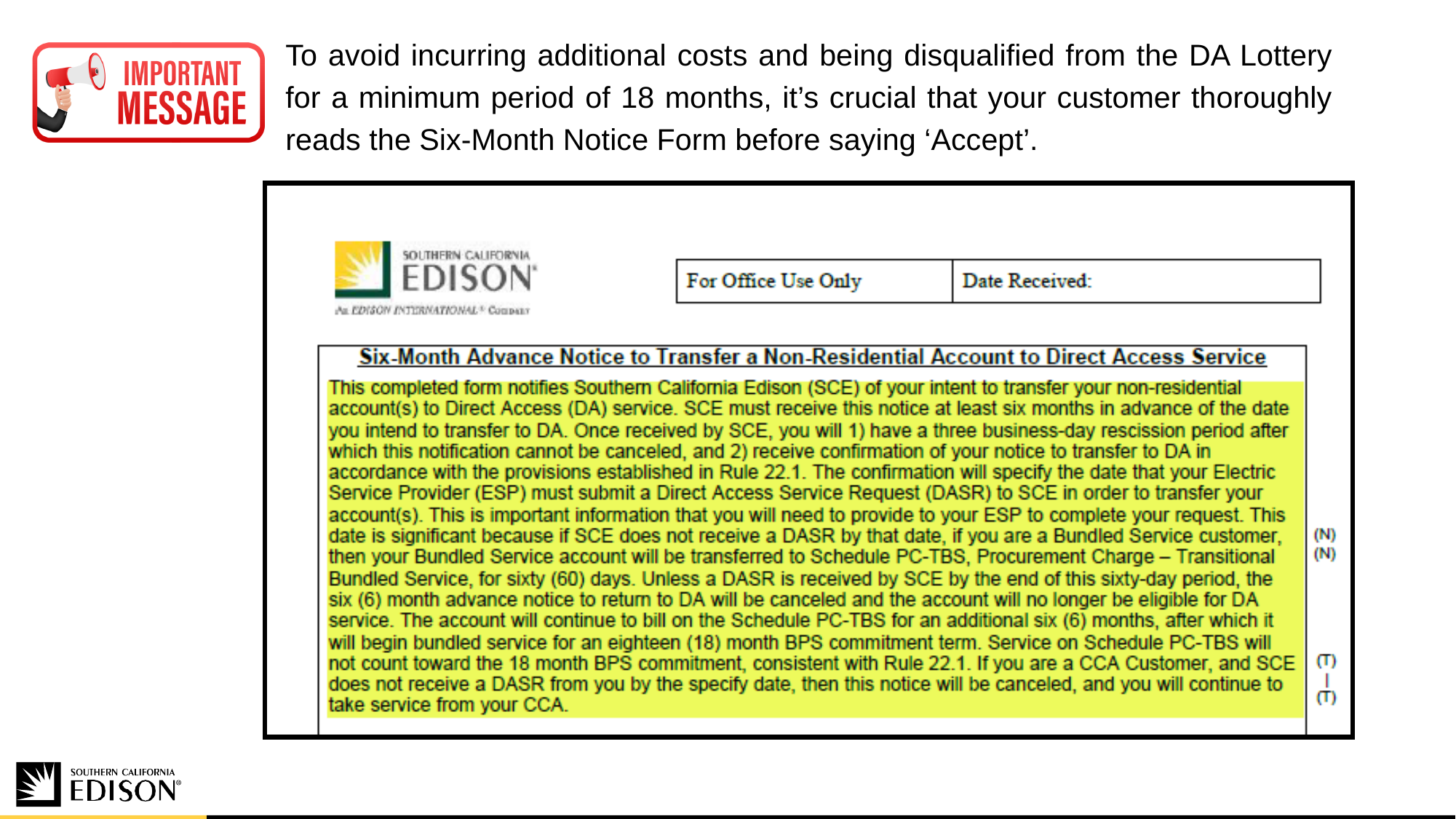

To avoid incurring additional costs and being disqualified from the DA Lottery for a minimum period of 18 months, it’s crucial that your customer thoroughly reads the Six-Month Notice Form before saying ‘Accept’.